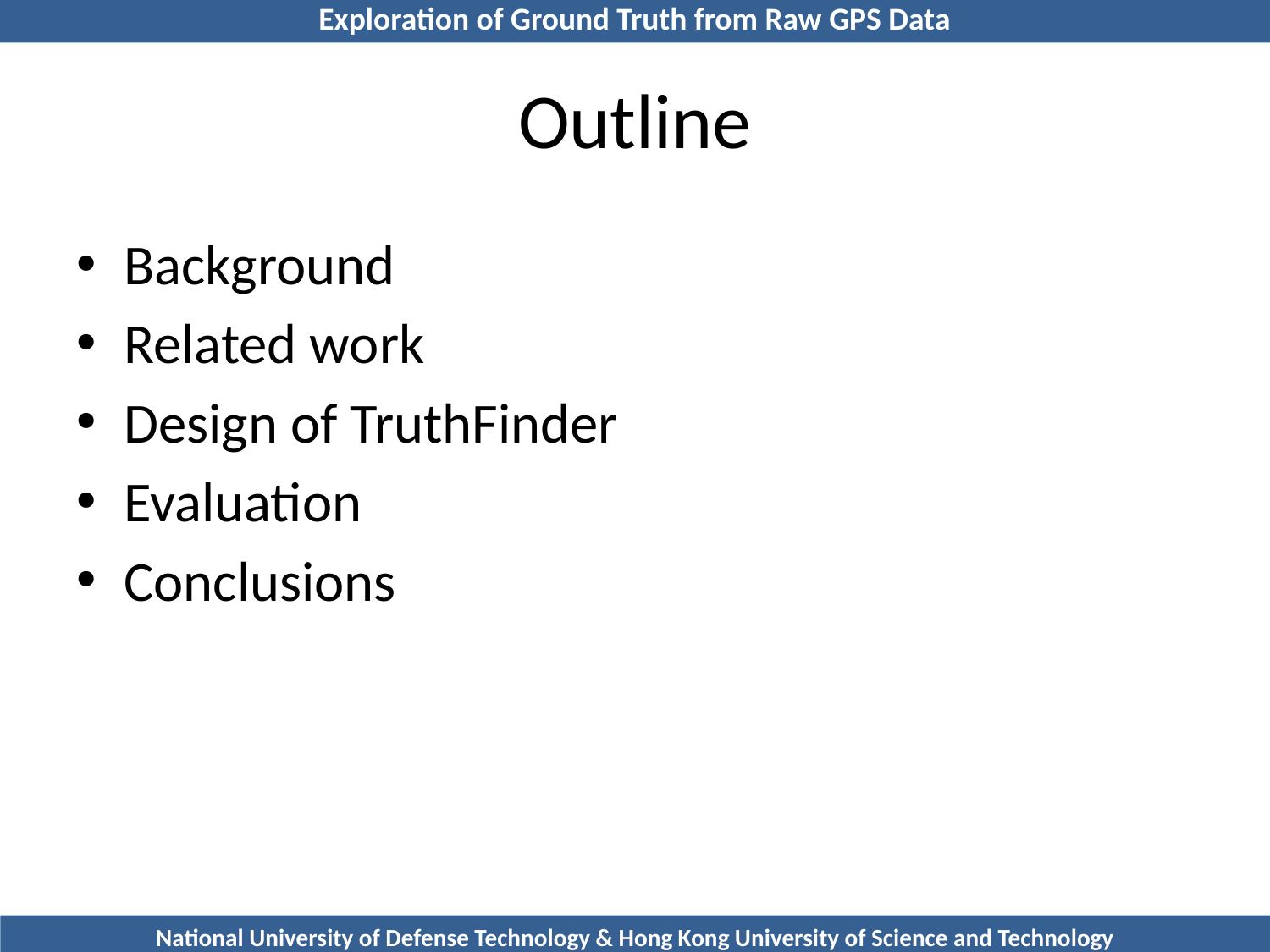

# Outline
Background
Related work
Design of TruthFinder
Evaluation
Conclusions